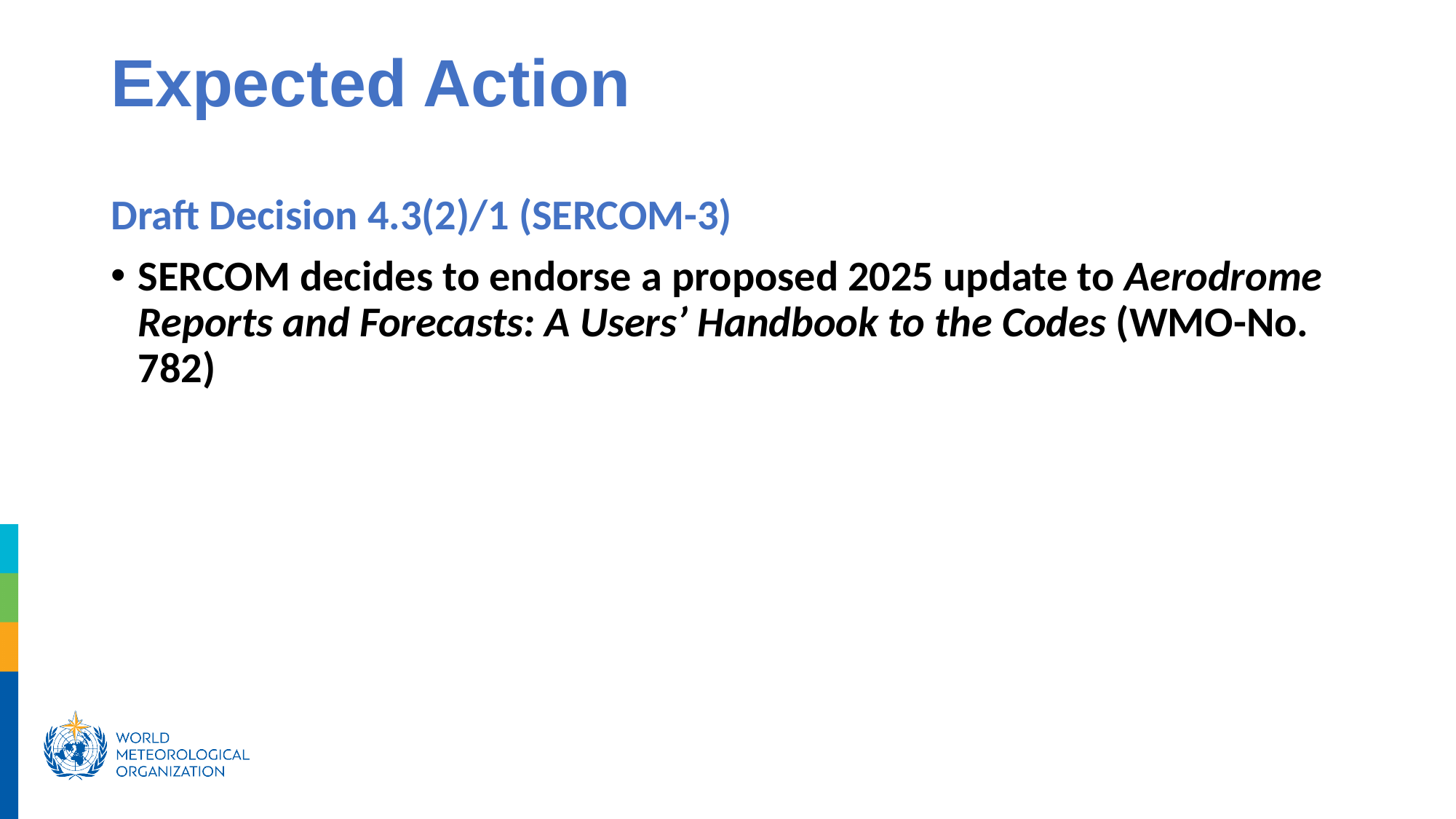

Expected Action
Draft Decision 4.3(2)/1 (SERCOM-3)
SERCOM decides to endorse a proposed 2025 update to Aerodrome Reports and Forecasts: A Users’ Handbook to the Codes (WMO-No. 782)